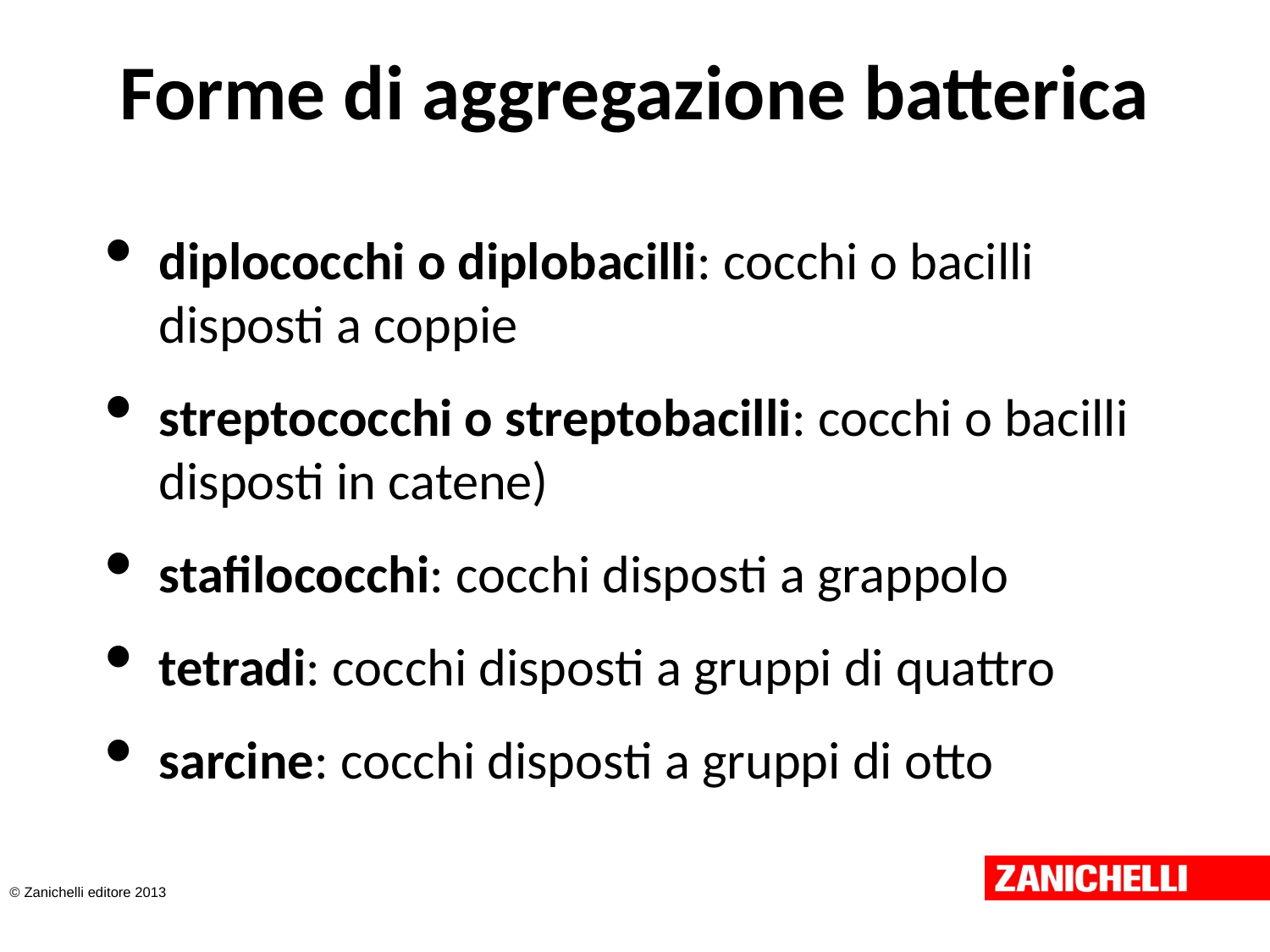

# Forme di aggregazione batterica
diplococchi o diplobacilli: cocchi o bacilli disposti a coppie
streptococchi o streptobacilli: cocchi o bacilli disposti in catene)
stafilococchi: cocchi disposti a grappolo
tetradi: cocchi disposti a gruppi di quattro
sarcine: cocchi disposti a gruppi di otto